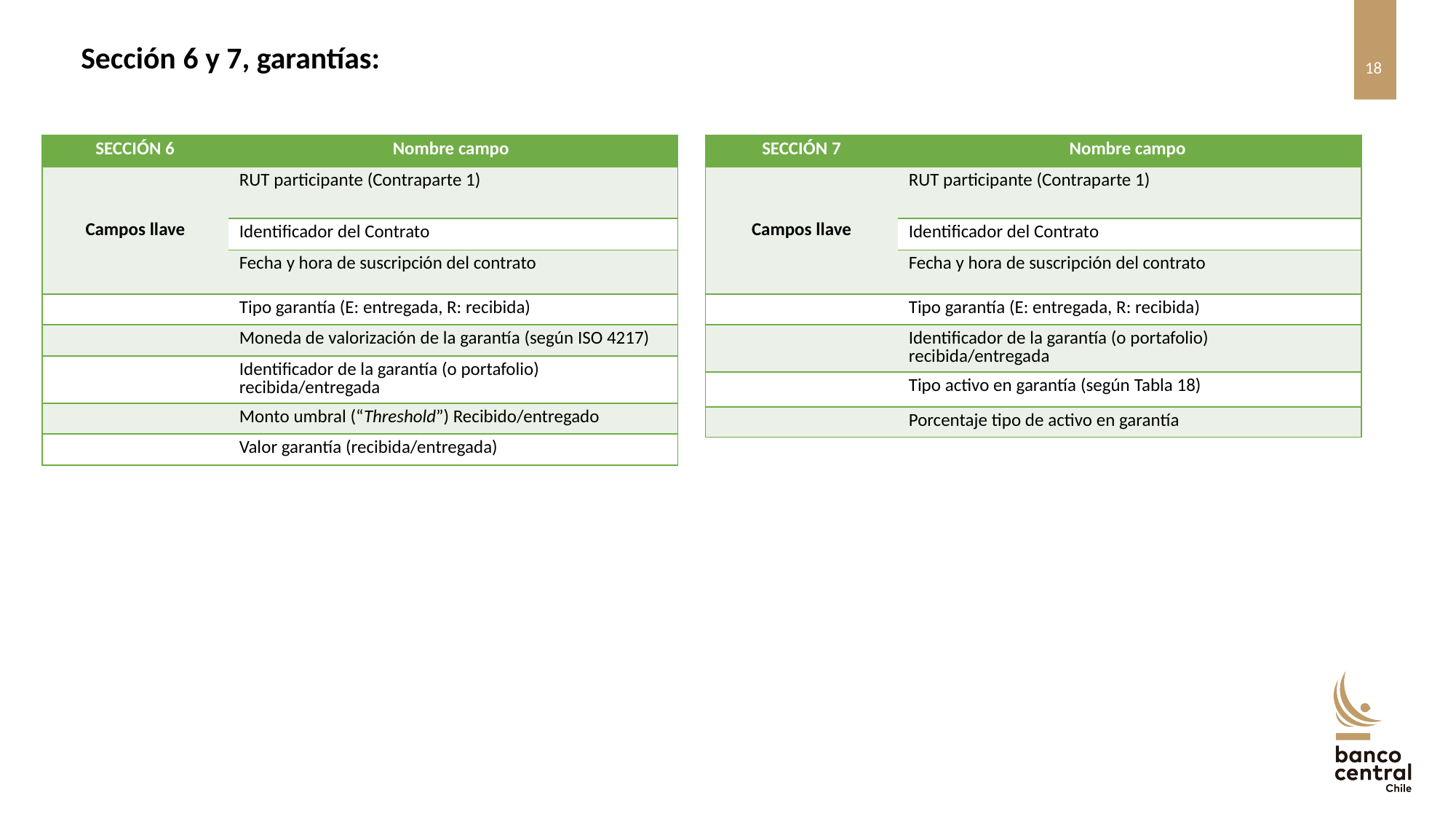

Sección 6 y 7, garantías:

| SECCIÓN 6 | Nombre campo |
| --- | --- |
| Campos llave | RUT participante (Contraparte 1) |
|  | Identificador del Contrato |
|  | Fecha y hora de suscripción del contrato |
|  | Tipo garantía (E: entregada, R: recibida) |
|  | Moneda de valorización de la garantía (según ISO 4217) |
|  | Identificador de la garantía (o portafolio) recibida/entregada |
|  | Monto umbral (“Threshold”) Recibido/entregado |
|  | Valor garantía (recibida/entregada) |
| SECCIÓN 7 | Nombre campo |
| --- | --- |
| Campos llave | RUT participante (Contraparte 1) |
|  | Identificador del Contrato |
|  | Fecha y hora de suscripción del contrato |
|  | Tipo garantía (E: entregada, R: recibida) |
|  | Identificador de la garantía (o portafolio) recibida/entregada |
|  | Tipo activo en garantía (según Tabla 18) |
|  | Porcentaje tipo de activo en garantía |